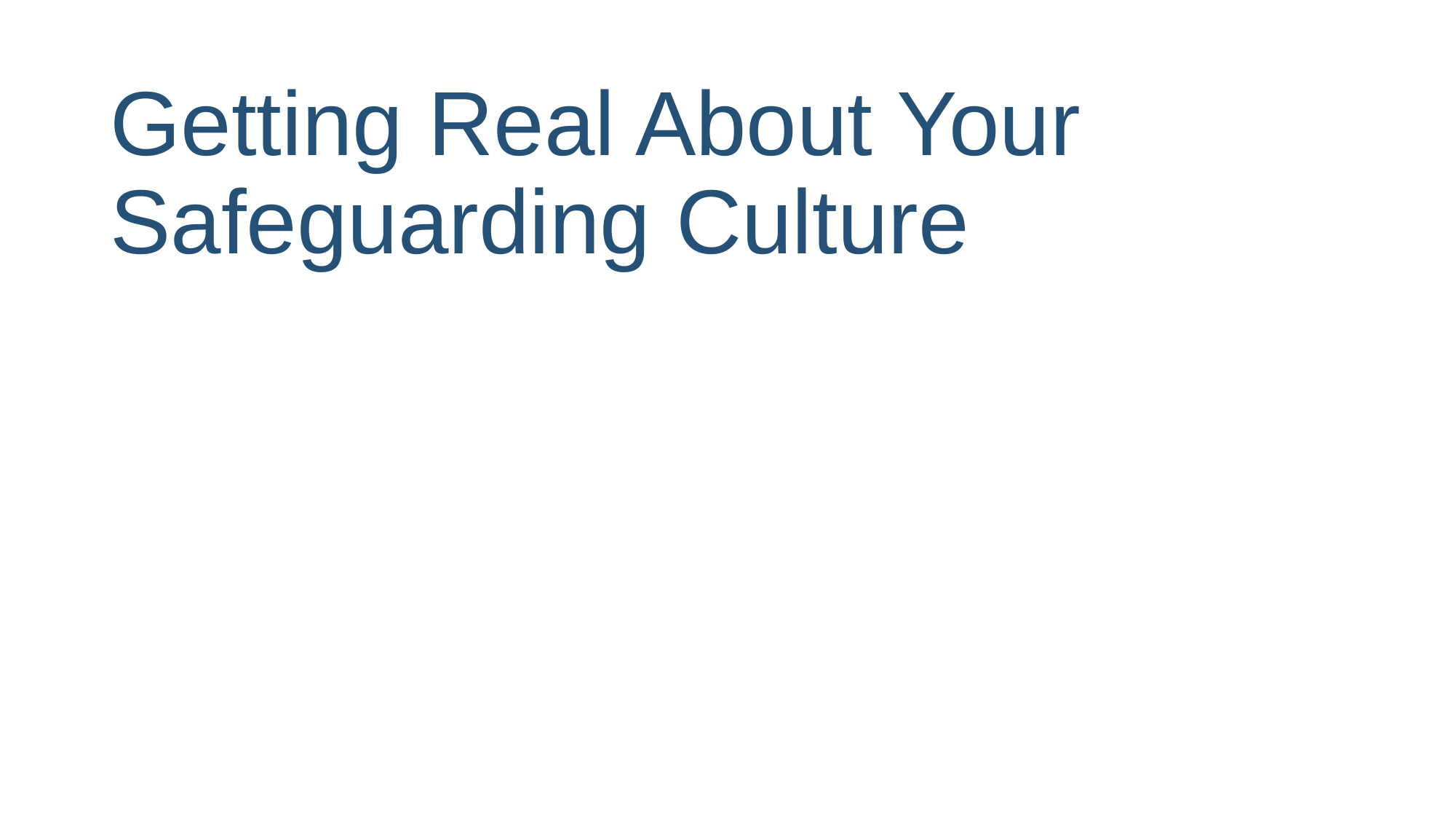

# Getting Real About Your Safeguarding Culture